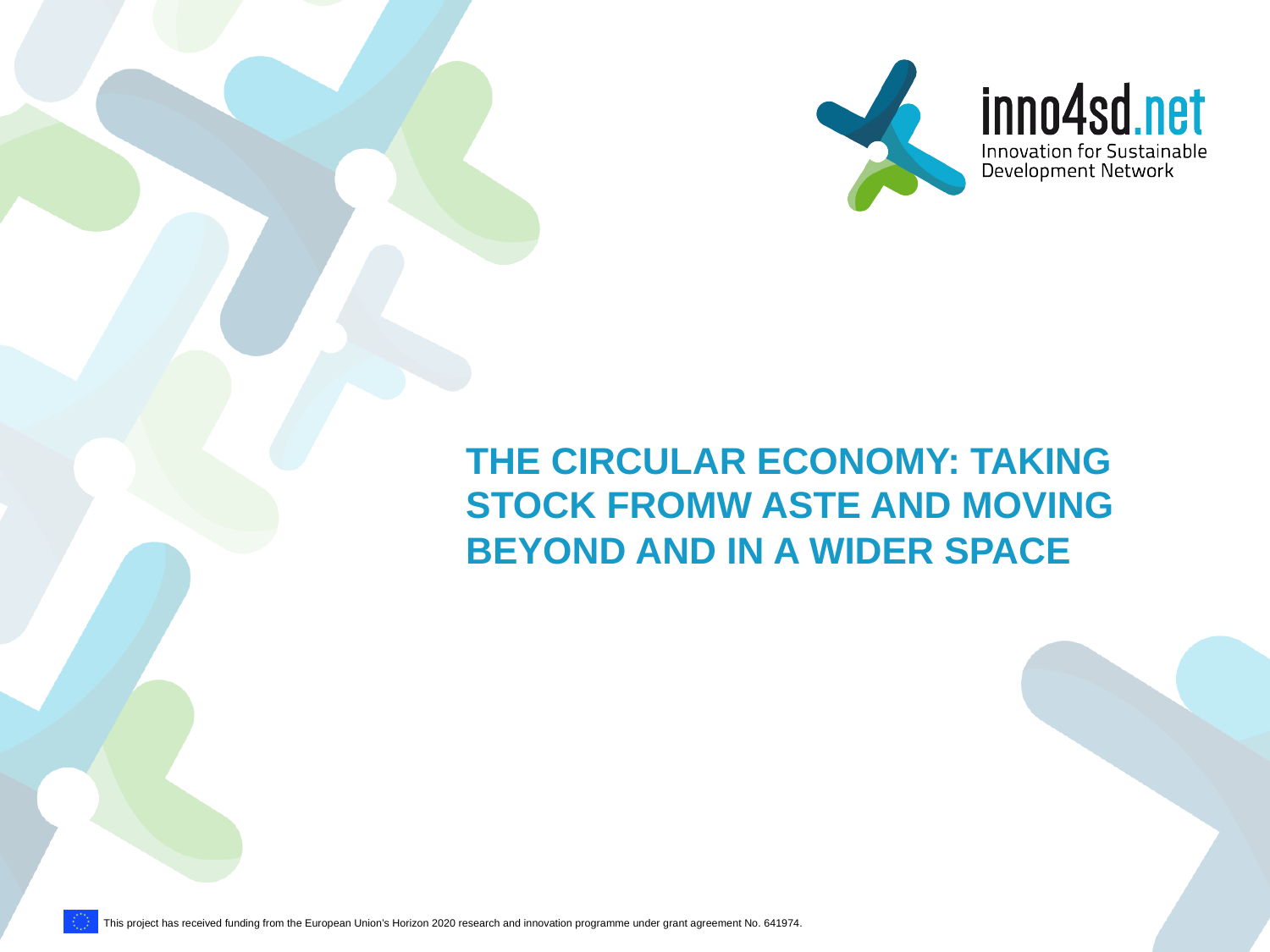

# The circular economy: taking stock fromw aste and moving beyond and in a wider space